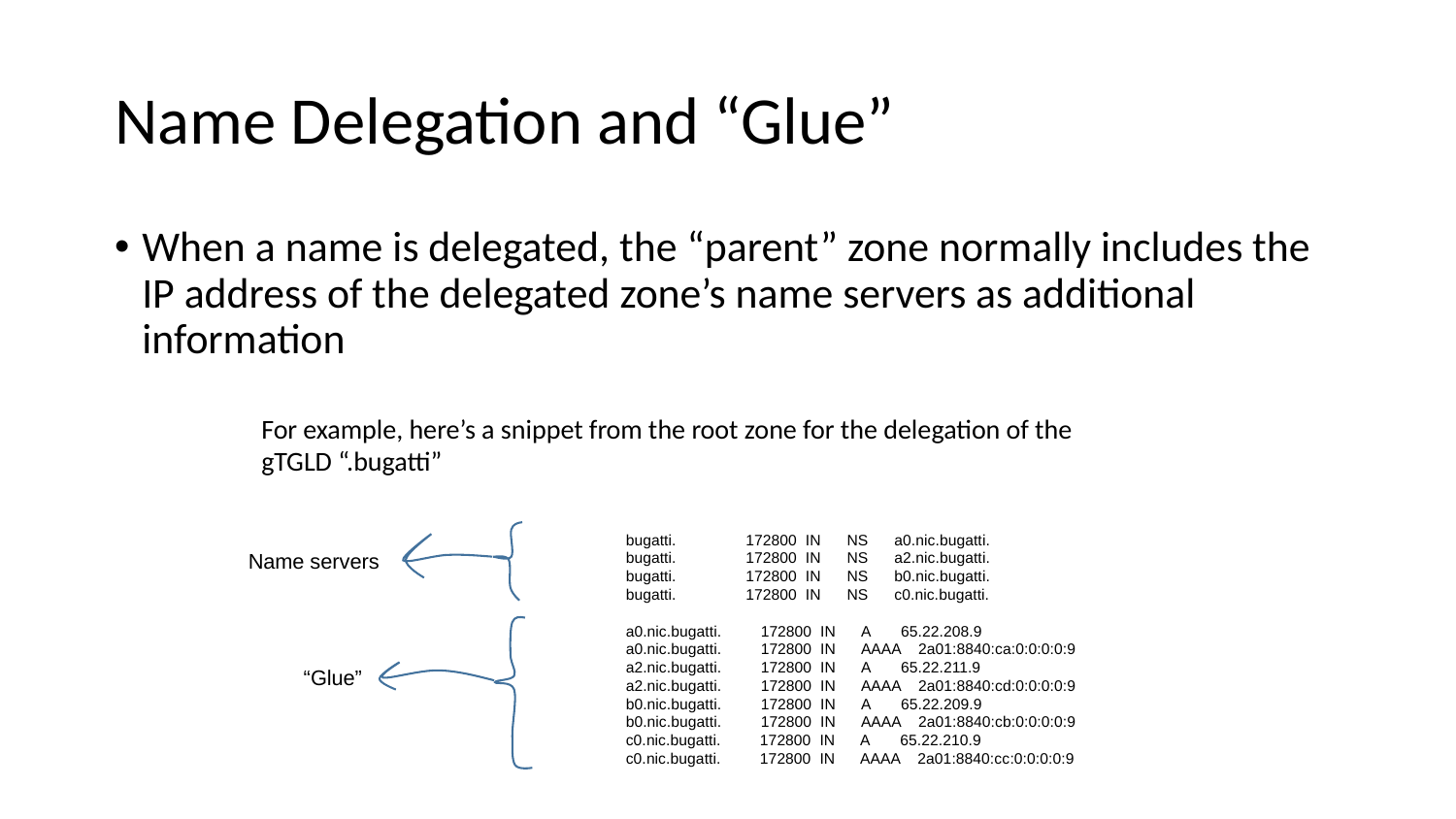

# Name Delegation and “Glue”
When a name is delegated, the “parent” zone normally includes the IP address of the delegated zone’s name servers as additional information
For example, here’s a snippet from the root zone for the delegation of the
gTGLD “.bugatti”

bugatti.                172800  IN      NS      a0.nic.bugatti.
bugatti.                172800  IN      NS      a2.nic.bugatti.
bugatti.                172800  IN      NS      b0.nic.bugatti.
bugatti.                172800  IN      NS      c0.nic.bugatti.

a0.nic.bugatti.         172800  IN      A       65.22.208.9
a0.nic.bugatti.         172800  IN      AAAA    2a01:8840:ca:0:0:0:0:9
a2.nic.bugatti.         172800  IN      A       65.22.211.9
a2.nic.bugatti.         172800  IN      AAAA    2a01:8840:cd:0:0:0:0:9
b0.nic.bugatti.         172800  IN      A       65.22.209.9
b0.nic.bugatti.         172800  IN      AAAA    2a01:8840:cb:0:0:0:0:9
c0.nic.bugatti.         172800  IN      A       65.22.210.9
c0.nic.bugatti.         172800  IN      AAAA    2a01:8840:cc:0:0:0:0:9

Name servers

“Glue”